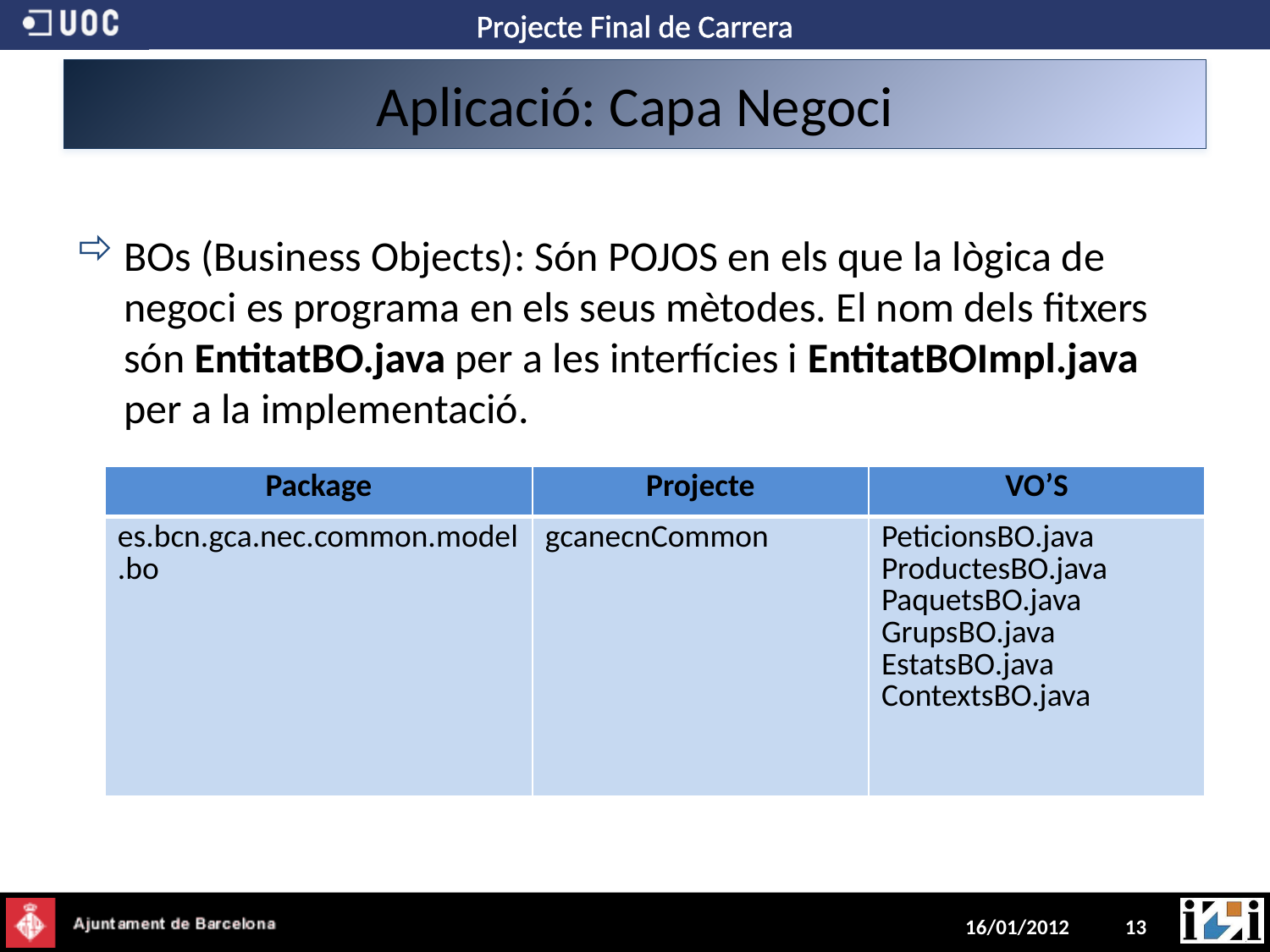

# Aplicació: Capa Negoci
BOs (Business Objects): Són POJOS en els que la lògica de negoci es programa en els seus mètodes. El nom dels fitxers són EntitatBO.java per a les interfícies i EntitatBOImpl.java per a la implementació.

| Package | Projecte | VO’S |
| --- | --- | --- |
| es.bcn.gca.nec.common.model.bo | gcanecnCommon | PeticionsBO.java ProductesBO.java PaquetsBO.java GrupsBO.java EstatsBO.java ContextsBO.java |
16/01/2012
13